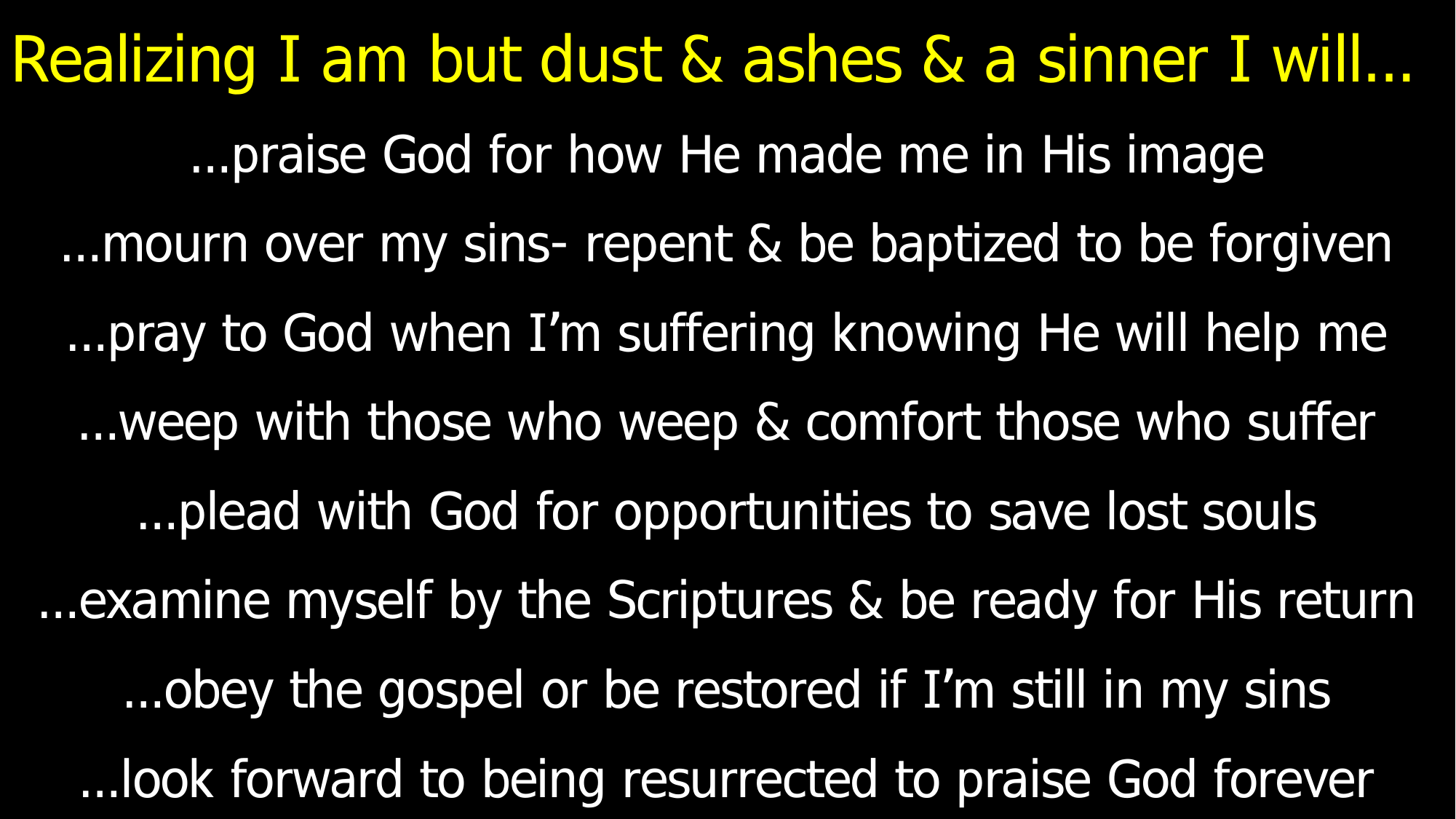

# Realizing I am but dust & ashes & a sinner I will…
…praise God for how He made me in His image

…mourn over my sins- repent & be baptized to be forgiven

…pray to God when I’m suffering knowing He will help me

…weep with those who weep & comfort those who suffer

…plead with God for opportunities to save lost souls

…examine myself by the Scriptures & be ready for His return

…obey the gospel or be restored if I’m still in my sins

…look forward to being resurrected to praise God forever